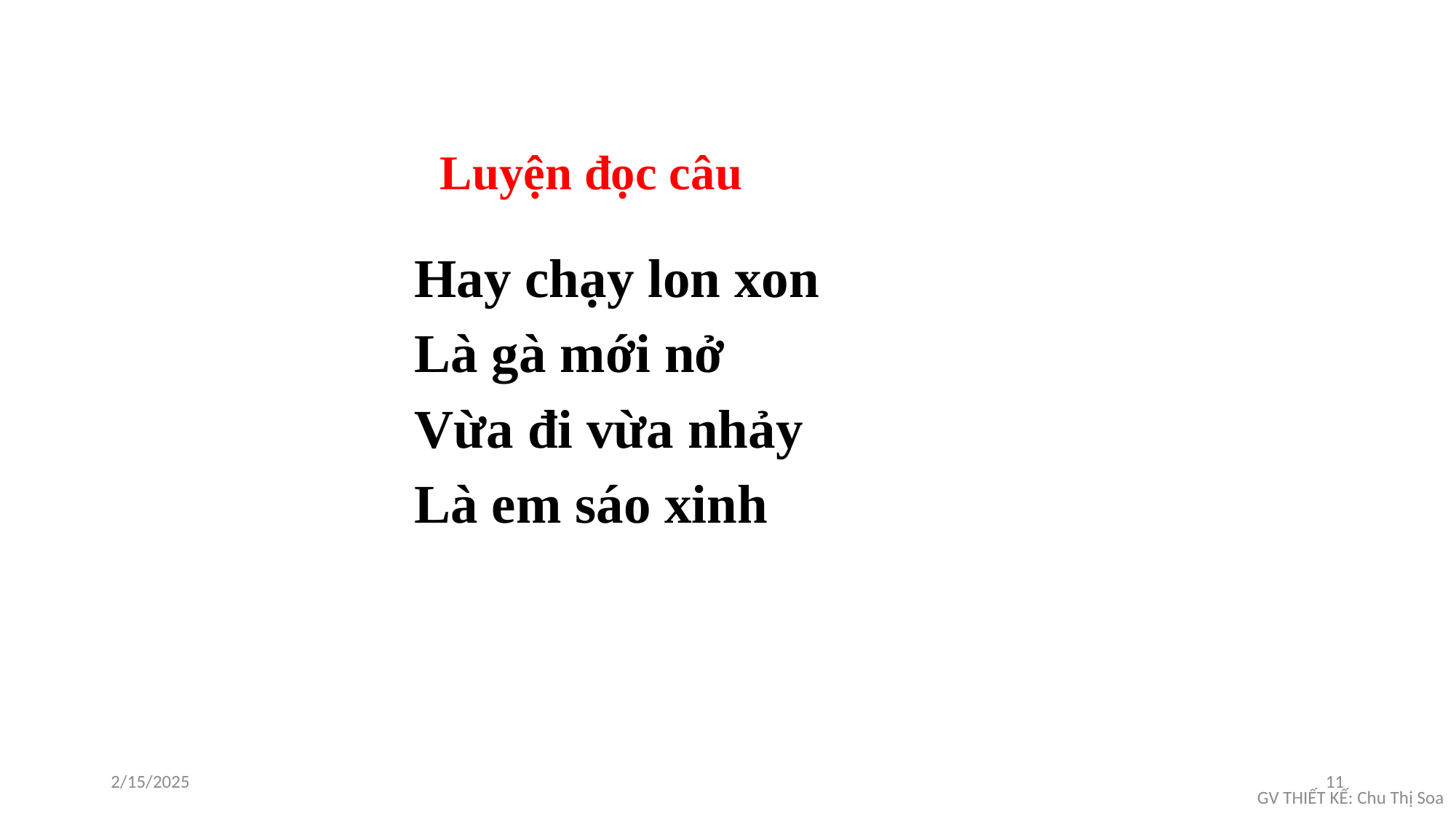

Luyện đọc câu
                 Hay chạy lon xon
                 Là gà mới nở
                 Vừa đi vừa nhảy
                 Là em sáo xinh
2/15/2025
11
GV THIẾT KẾ: Chu Thị Soa